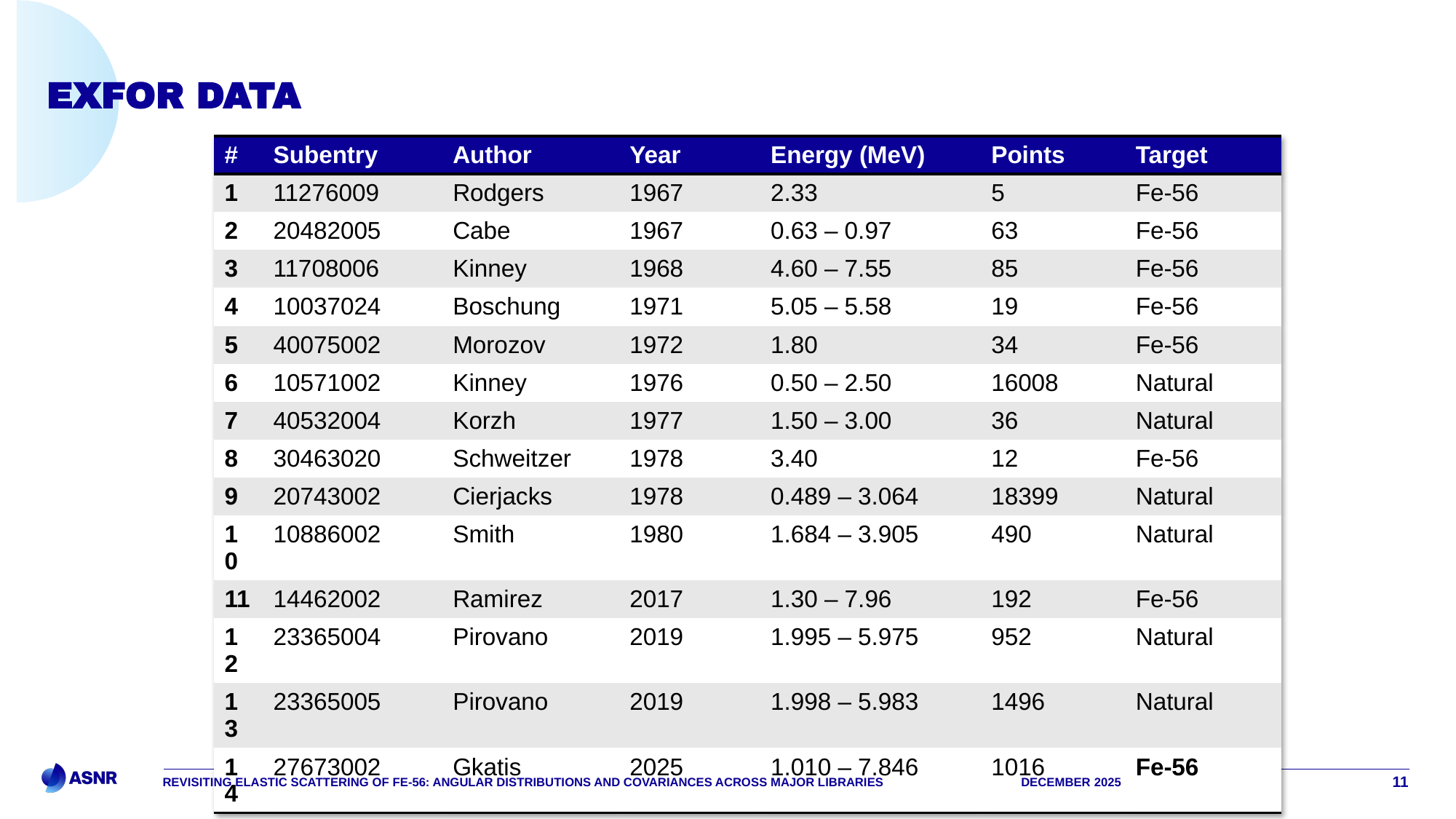

# EXFOR data
| # | Subentry | Author | Year | Energy (MeV) | Points | Target |
| --- | --- | --- | --- | --- | --- | --- |
| 1 | 11276009 | Rodgers | 1967 | 2.33 | 5 | Fe-56 |
| 2 | 20482005 | Cabe | 1967 | 0.63 – 0.97 | 63 | Fe-56 |
| 3 | 11708006 | Kinney | 1968 | 4.60 – 7.55 | 85 | Fe-56 |
| 4 | 10037024 | Boschung | 1971 | 5.05 – 5.58 | 19 | Fe-56 |
| 5 | 40075002 | Morozov | 1972 | 1.80 | 34 | Fe-56 |
| 6 | 10571002 | Kinney | 1976 | 0.50 – 2.50 | 16008 | Natural |
| 7 | 40532004 | Korzh | 1977 | 1.50 – 3.00 | 36 | Natural |
| 8 | 30463020 | Schweitzer | 1978 | 3.40 | 12 | Fe-56 |
| 9 | 20743002 | Cierjacks | 1978 | 0.489 – 3.064 | 18399 | Natural |
| 10 | 10886002 | Smith | 1980 | 1.684 – 3.905 | 490 | Natural |
| 11 | 14462002 | Ramirez | 2017 | 1.30 – 7.96 | 192 | Fe-56 |
| 12 | 23365004 | Pirovano | 2019 | 1.995 – 5.975 | 952 | Natural |
| 13 | 23365005 | Pirovano | 2019 | 1.998 – 5.983 | 1496 | Natural |
| 14 | 27673002 | Gkatis | 2025 | 1.010 – 7.846 | 1016 | Fe-56 |
Revisiting Elastic scattering of fe-56: angular distributions and covariances across major libraries
December 2025
11